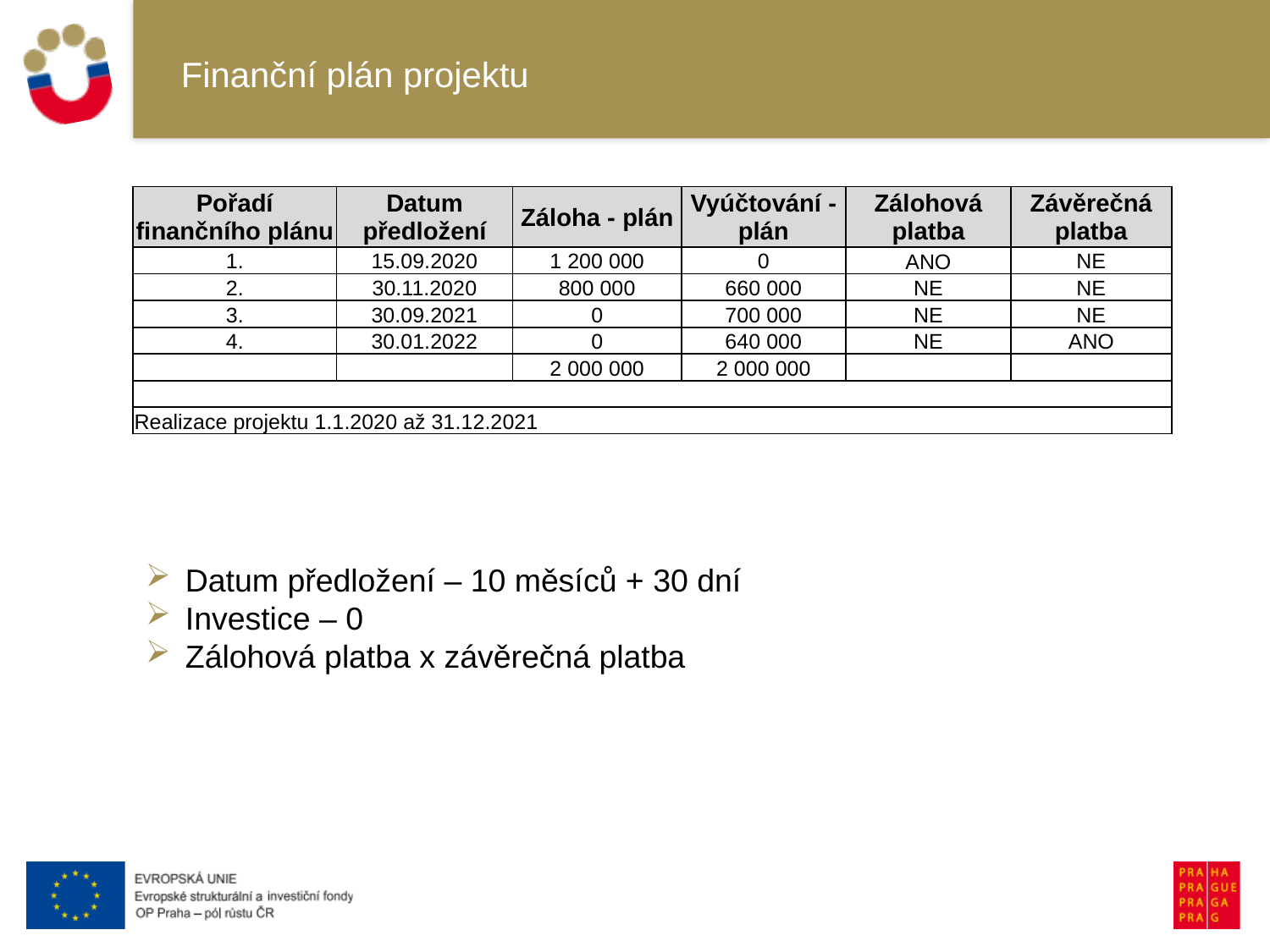

# Finanční plán projektu
| Pořadí finančního plánu | Datum předložení | Záloha - plán | Vyúčtování - plán | Zálohová platba | Závěrečná platba |
| --- | --- | --- | --- | --- | --- |
| 1. | 15.09.2020 | 1 200 000 | 0 | ANO | NE |
| 2. | 30.11.2020 | 800 000 | 660 000 | NE | NE |
| 3. | 30.09.2021 | 0 | 700 000 | NE | NE |
| 4. | 30.01.2022 | 0 | 640 000 | NE | ANO |
|  |  | 2 000 000 | 2 000 000 |  |  |
|  |  |  |  |  |  |
| Realizace projektu 1.1.2020 až 31.12.2021 |  |  |  |  |  |
Datum předložení – 10 měsíců + 30 dní
Investice – 0
Zálohová platba x závěrečná platba